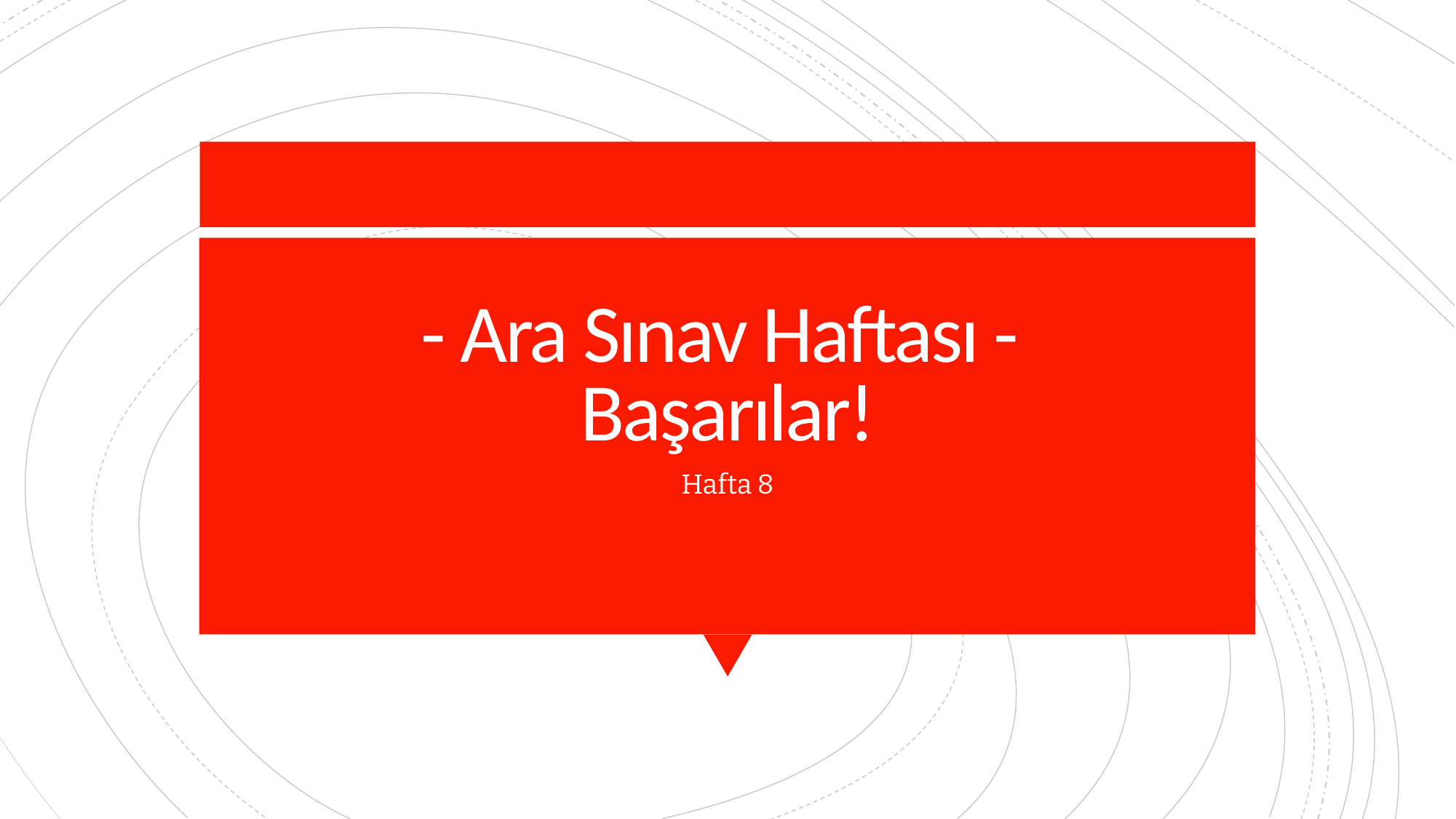

# - Ara Sınav Haftası - Başarılar!
Hafta 8